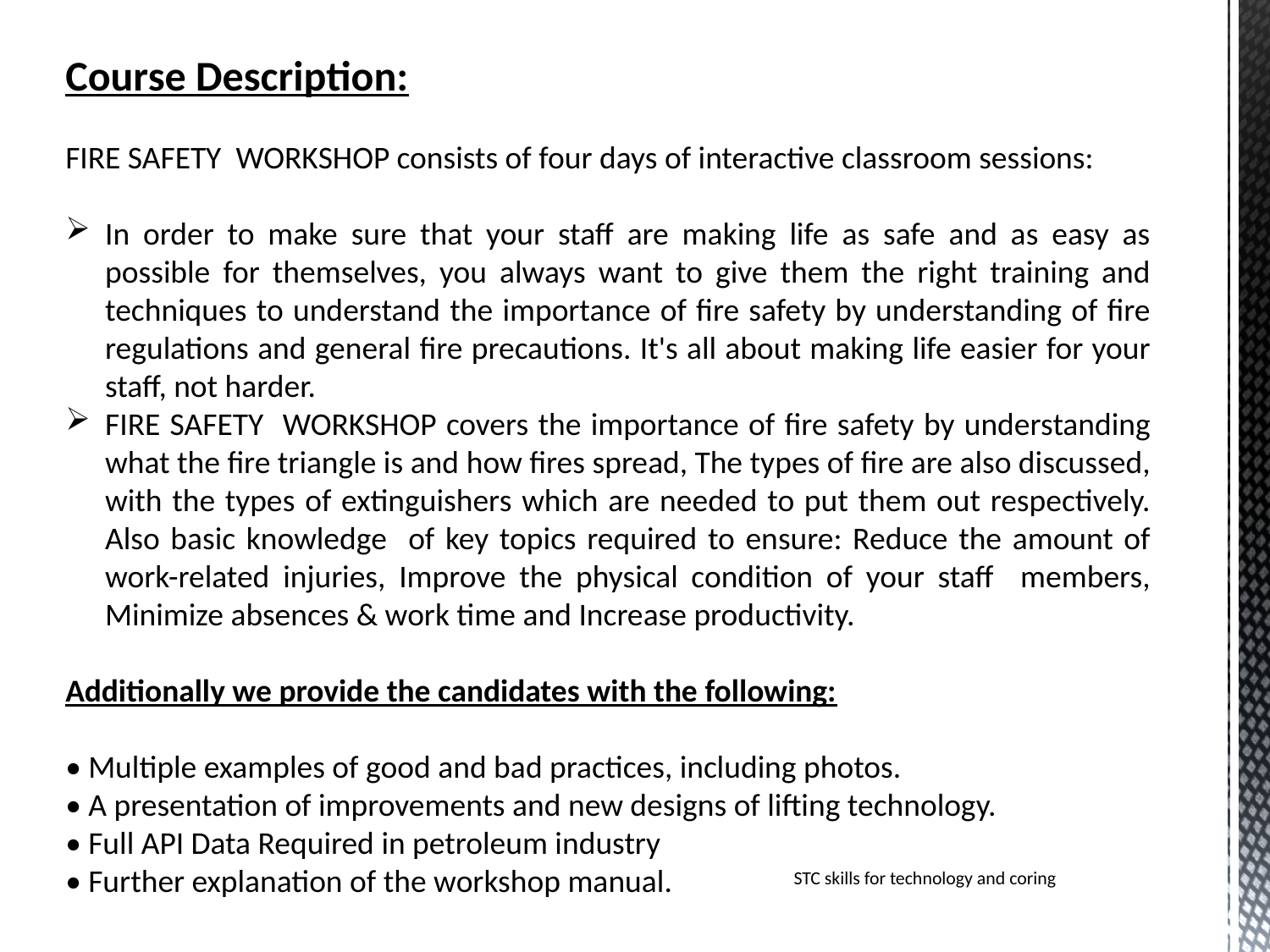

Course Description:

FIRE SAFETY  WORKSHOP consists of four days of interactive classroom sessions:

In order to make sure that your staff are making life as safe and as easy as possible for themselves, you always want to give them the right training and techniques to understand the importance of fire safety by understanding of fire regulations and general fire precautions. It's all about making life easier for your staff, not harder.
FIRE SAFETY  WORKSHOP covers the importance of fire safety by understanding what the fire triangle is and how fires spread, The types of fire are also discussed, with the types of extinguishers which are needed to put them out respectively. Also basic knowledge  of key topics required to ensure: Reduce the amount of work-related injuries, Improve the physical condition of your staff  members, Minimize absences & work time and Increase productivity.

Additionally we provide the candidates with the following:

• Multiple examples of good and bad practices, including photos.
• A presentation of improvements and new designs of lifting technology.
• Full API Data Required in petroleum industry
• Further explanation of the workshop manual.
STC skills for technology and coring